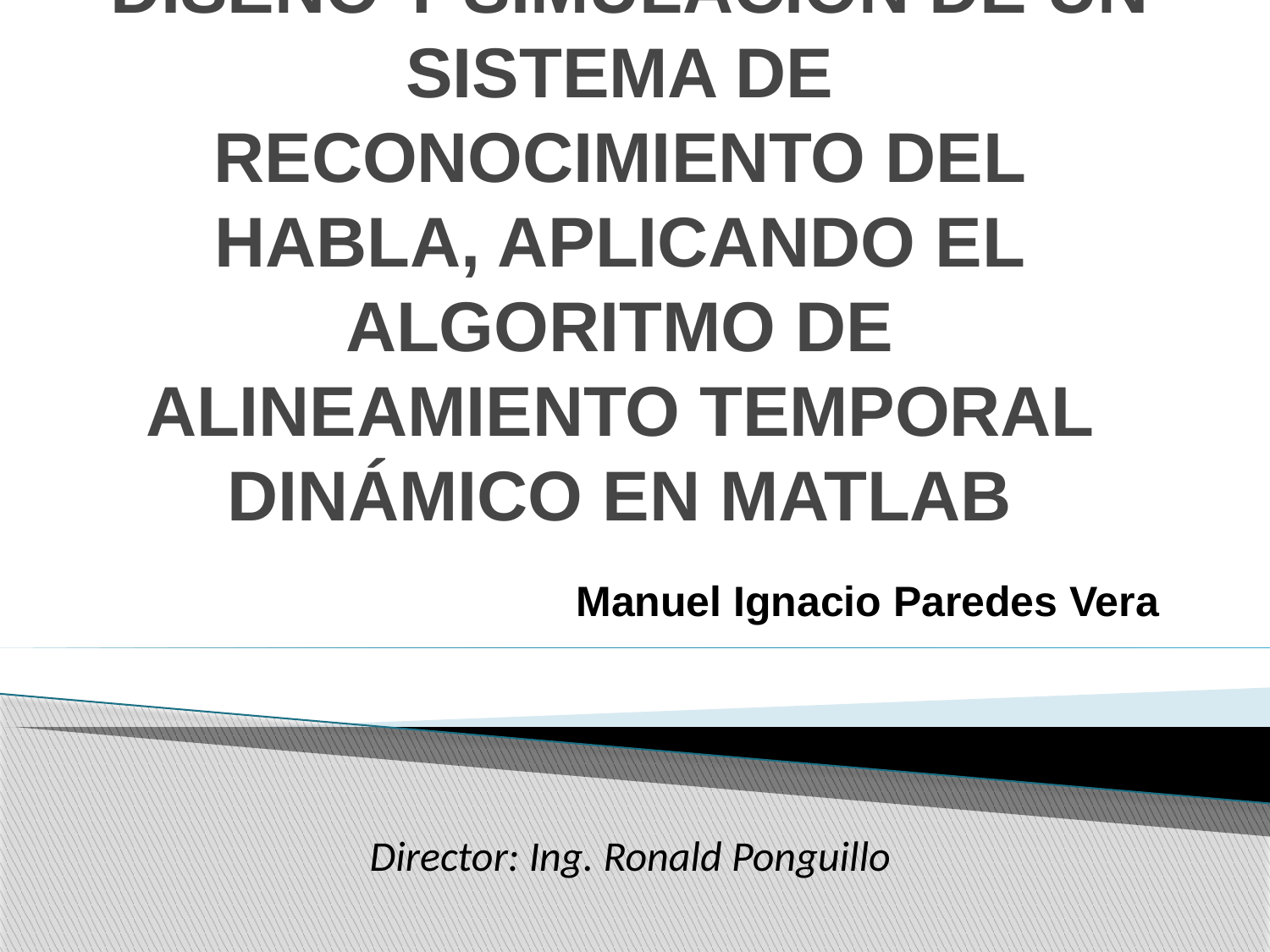

# DISEÑO Y SIMULACIÓN DE UN SISTEMA DE RECONOCIMIENTO DEL HABLA, APLICANDO EL ALGORITMO DE ALINEAMIENTO TEMPORAL DINÁMICO EN MATLAB

Manuel Ignacio Paredes Vera

Director: Ing. Ronald Ponguillo